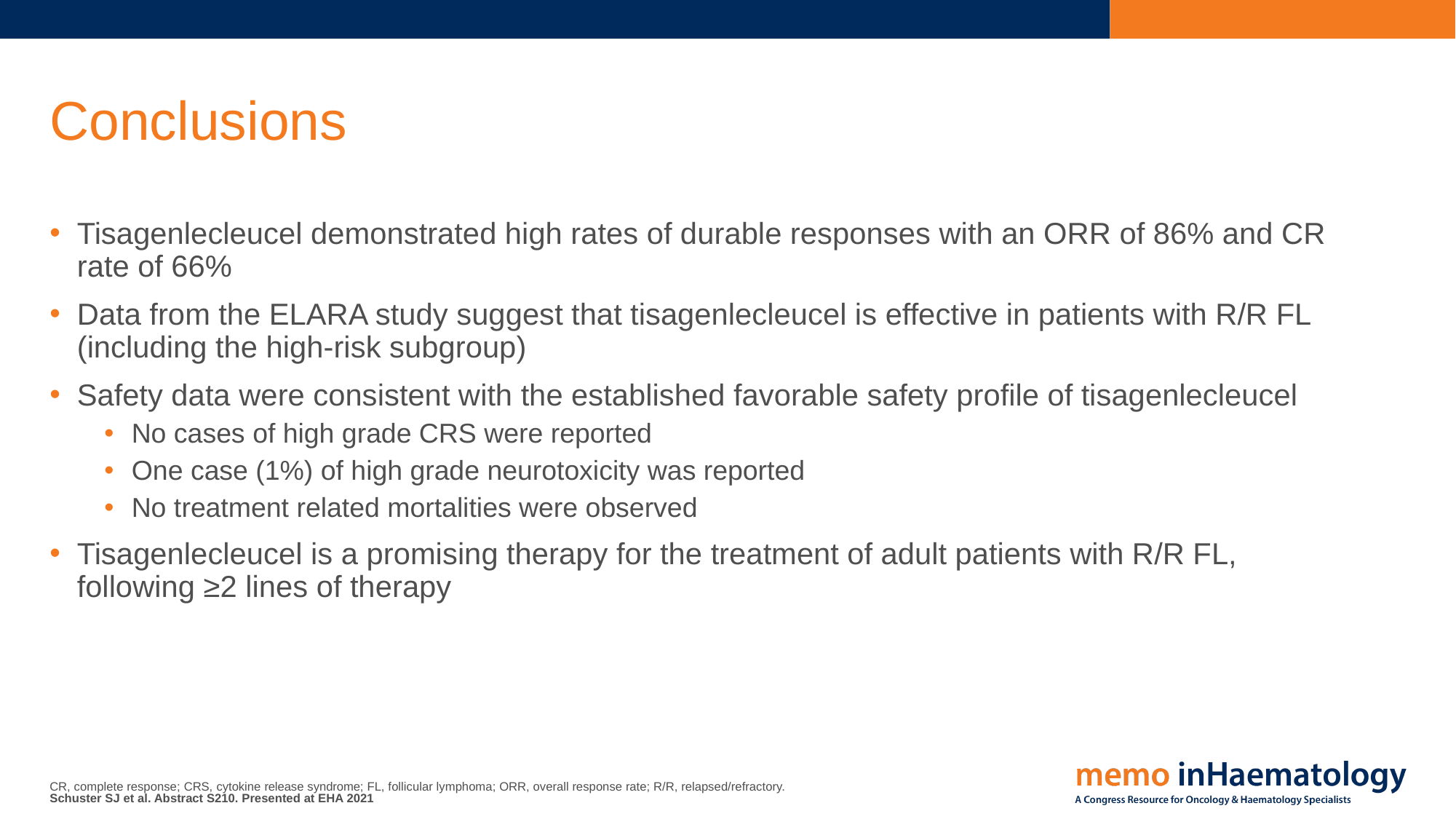

# Conclusions
Tisagenlecleucel demonstrated high rates of durable responses with an ORR of 86% and CR
rate of 66%
Data from the ELARA study suggest that tisagenlecleucel is effective in patients with R/R FL  (including the high-risk subgroup)
Safety data were consistent with the established favorable safety profile of tisagenlecleucel
No cases of high grade CRS were reported
One case (1%) of high grade neurotoxicity was reported
No treatment related mortalities were observed
Tisagenlecleucel is a promising therapy for the treatment of adult patients with R/R FL,
following ≥2 lines of therapy

CR, complete response; CRS, cytokine release syndrome; FL, follicular lymphoma; ORR, overall response rate; R/R, relapsed/refractory.
Schuster SJ et al. Abstract S210. Presented at EHA 2021